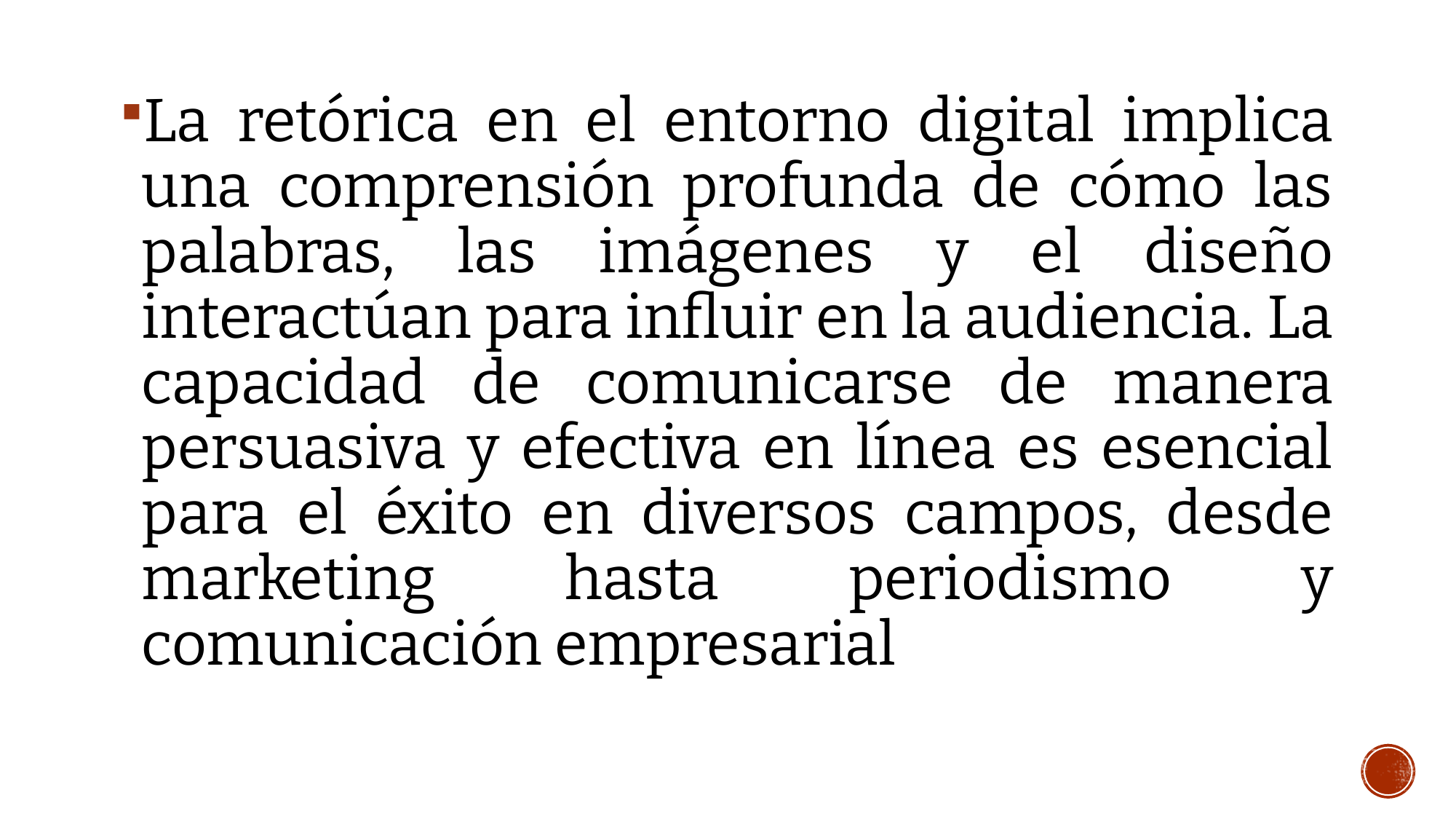

La retórica en el entorno digital implica una comprensión profunda de cómo las palabras, las imágenes y el diseño interactúan para influir en la audiencia. La capacidad de comunicarse de manera persuasiva y efectiva en línea es esencial para el éxito en diversos campos, desde marketing hasta periodismo y comunicación empresarial